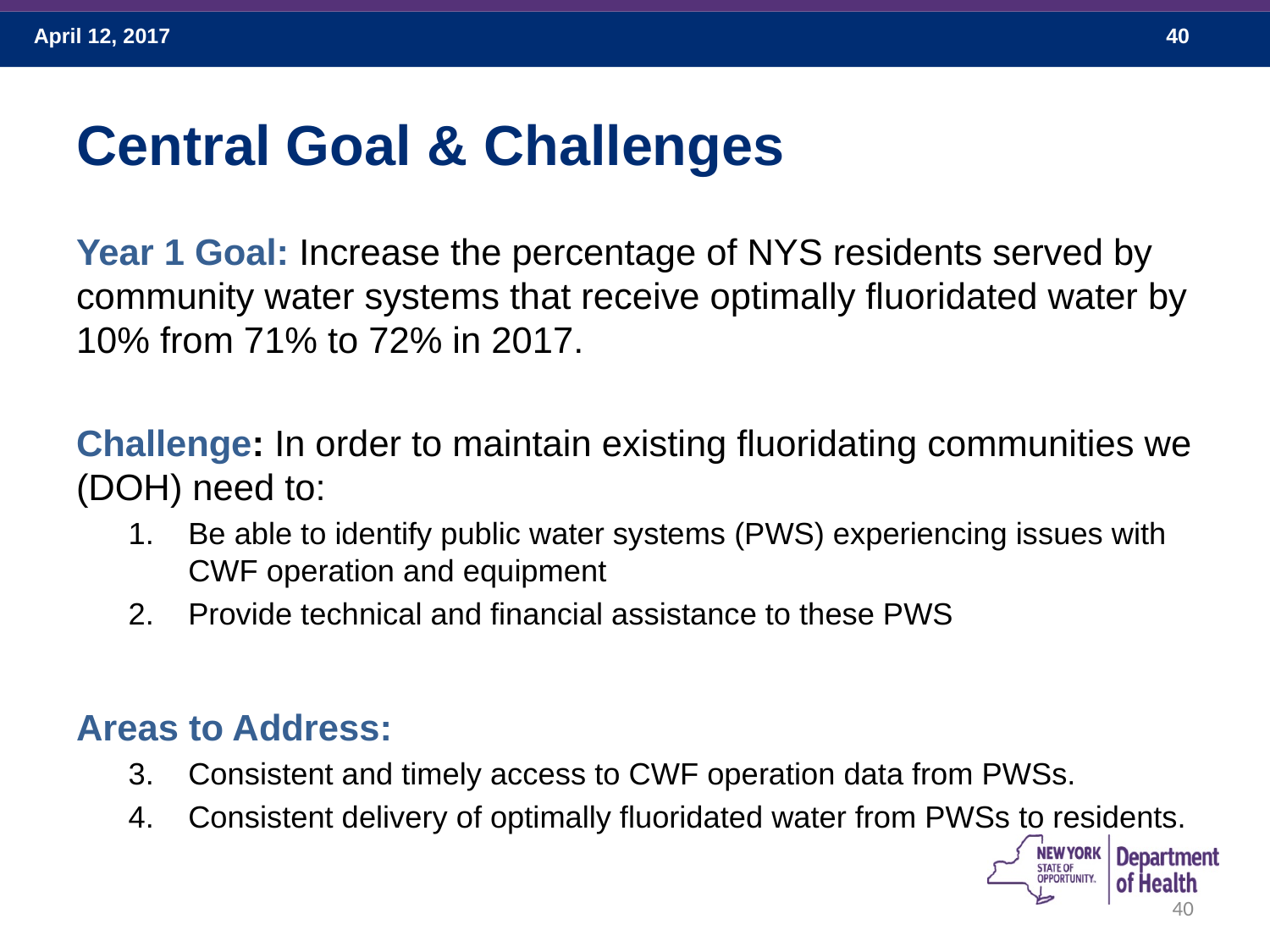

# Central Goal & Challenges
Year 1 Goal: Increase the percentage of NYS residents served by community water systems that receive optimally fluoridated water by 10% from 71% to 72% in 2017.

Challenge: In order to maintain existing fluoridating communities we (DOH) need to:
Be able to identify public water systems (PWS) experiencing issues with CWF operation and equipment
Provide technical and financial assistance to these PWS

Areas to Address:
Consistent and timely access to CWF operation data from PWSs.
Consistent delivery of optimally fluoridated water from PWSs to residents.
40